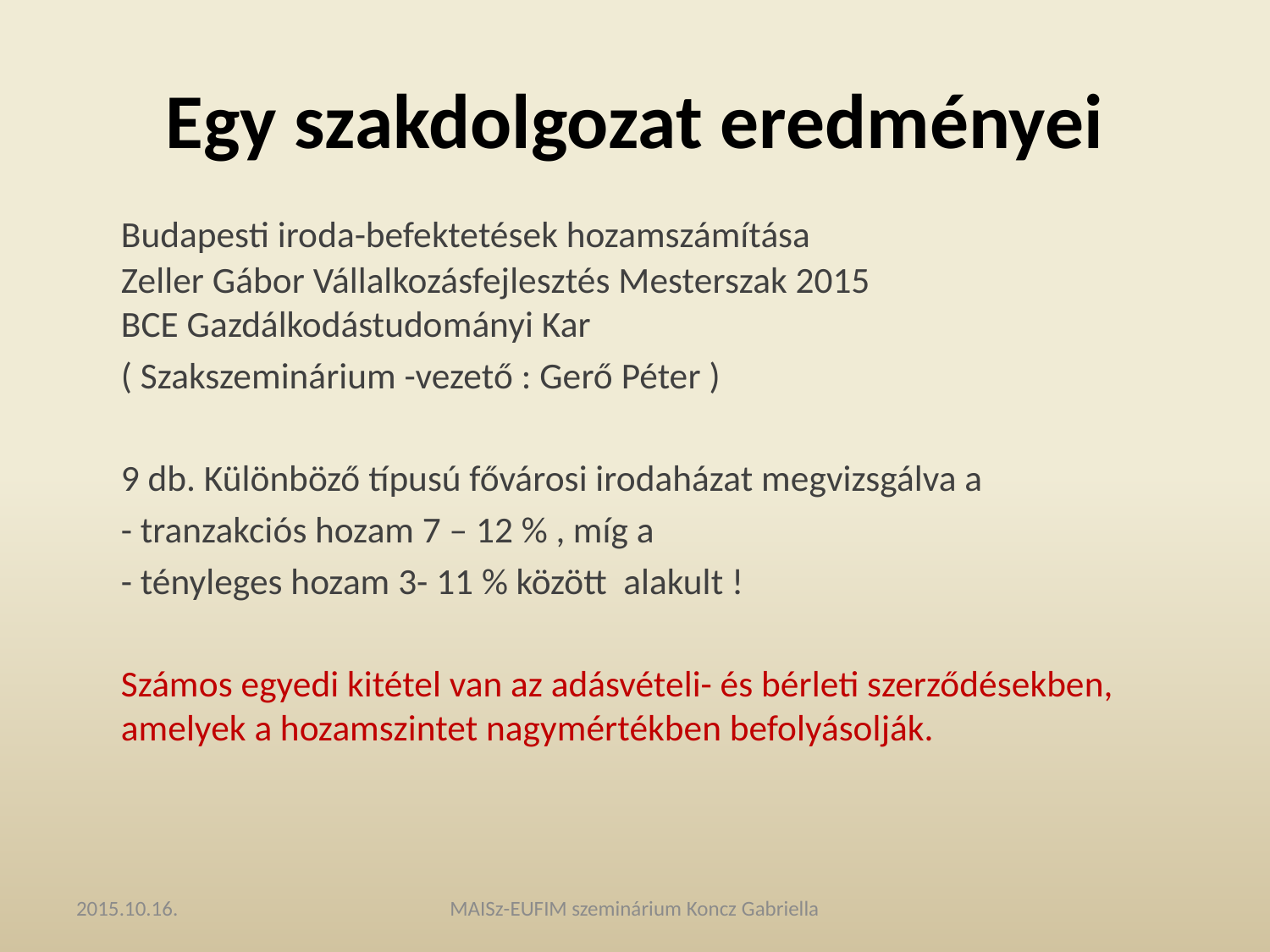

# Egy szakdolgozat eredményei
	Budapesti iroda-befektetések hozamszámítása
Zeller Gábor Vállalkozásfejlesztés Mesterszak 2015
BCE Gazdálkodástudományi Kar
	( Szakszeminárium -vezető : Gerő Péter )

	9 db. Különböző típusú fővárosi irodaházat megvizsgálva a
	- tranzakciós hozam 7 – 12 % , míg a
	- tényleges hozam 3- 11 % között  alakult !

	Számos egyedi kitétel van az adásvételi- és bérleti szerződésekben, amelyek a hozamszintet nagymértékben befolyásolják.

2015.10.16.
MAISz-EUFIM szeminárium Koncz Gabriella